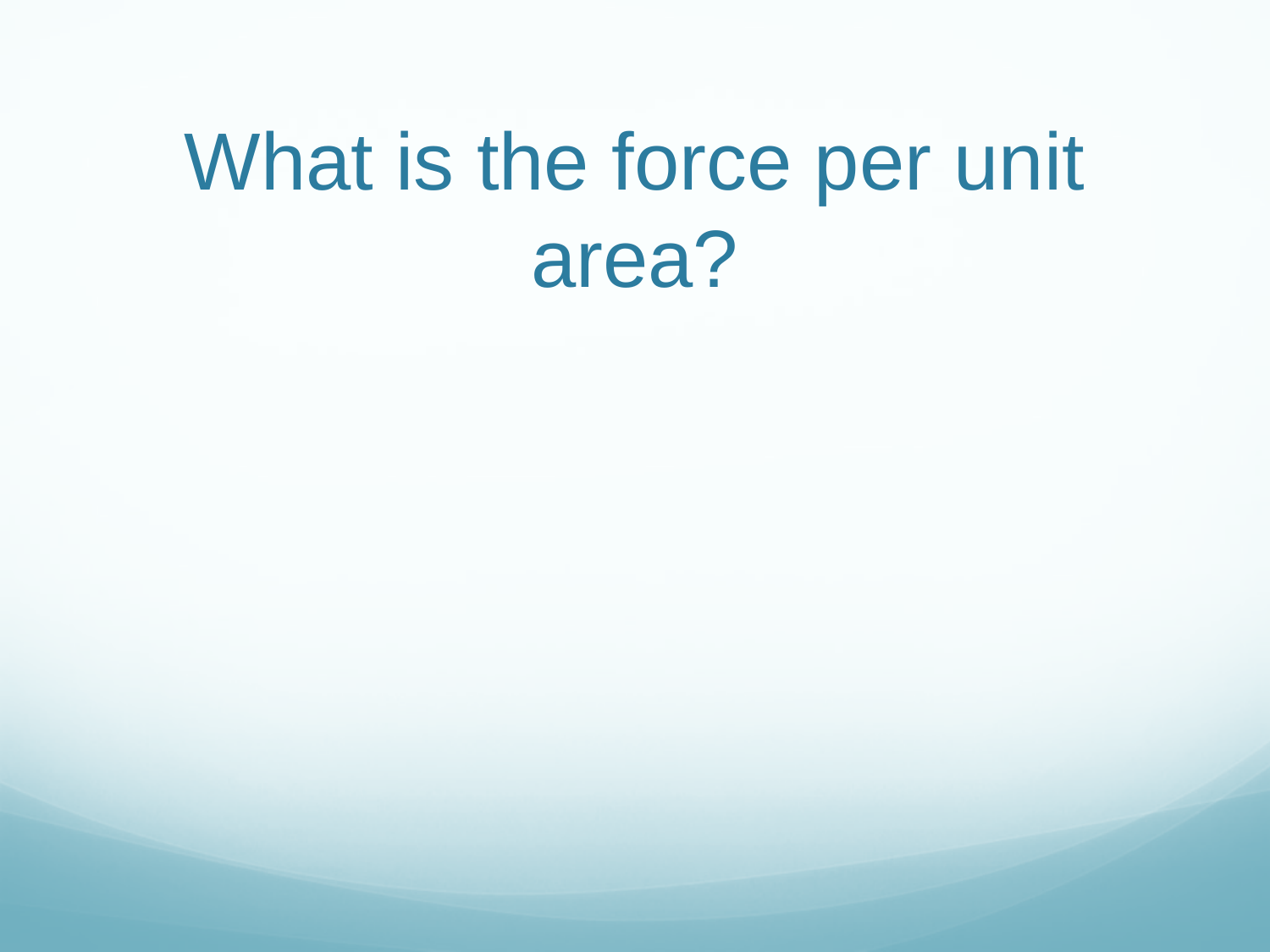

# What is the force per unit area?